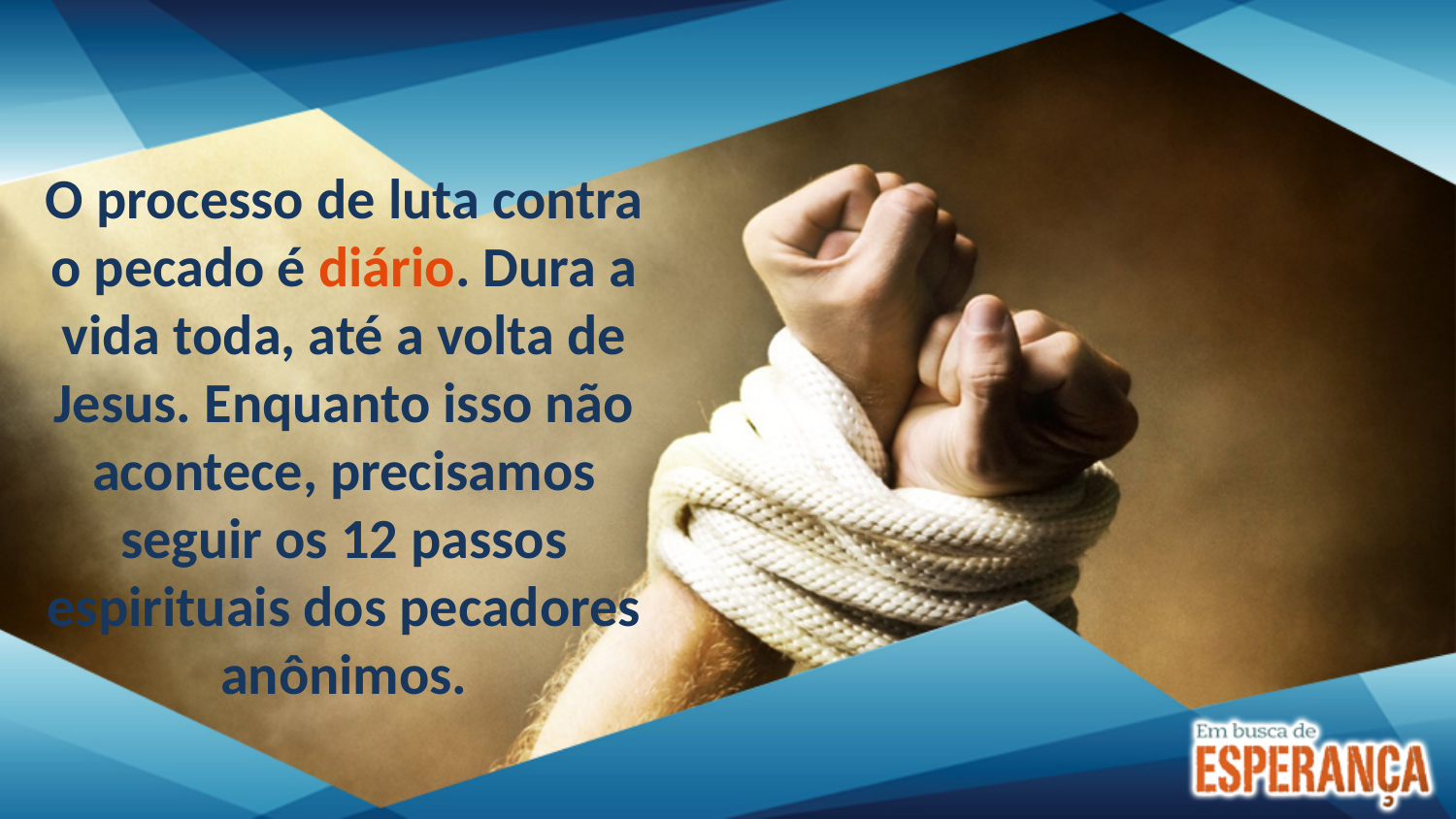

O processo de luta contra o pecado é diário. Dura a vida toda, até a volta de Jesus. Enquanto isso não acontece, precisamos seguir os 12 passos espirituais dos pecadores anônimos.